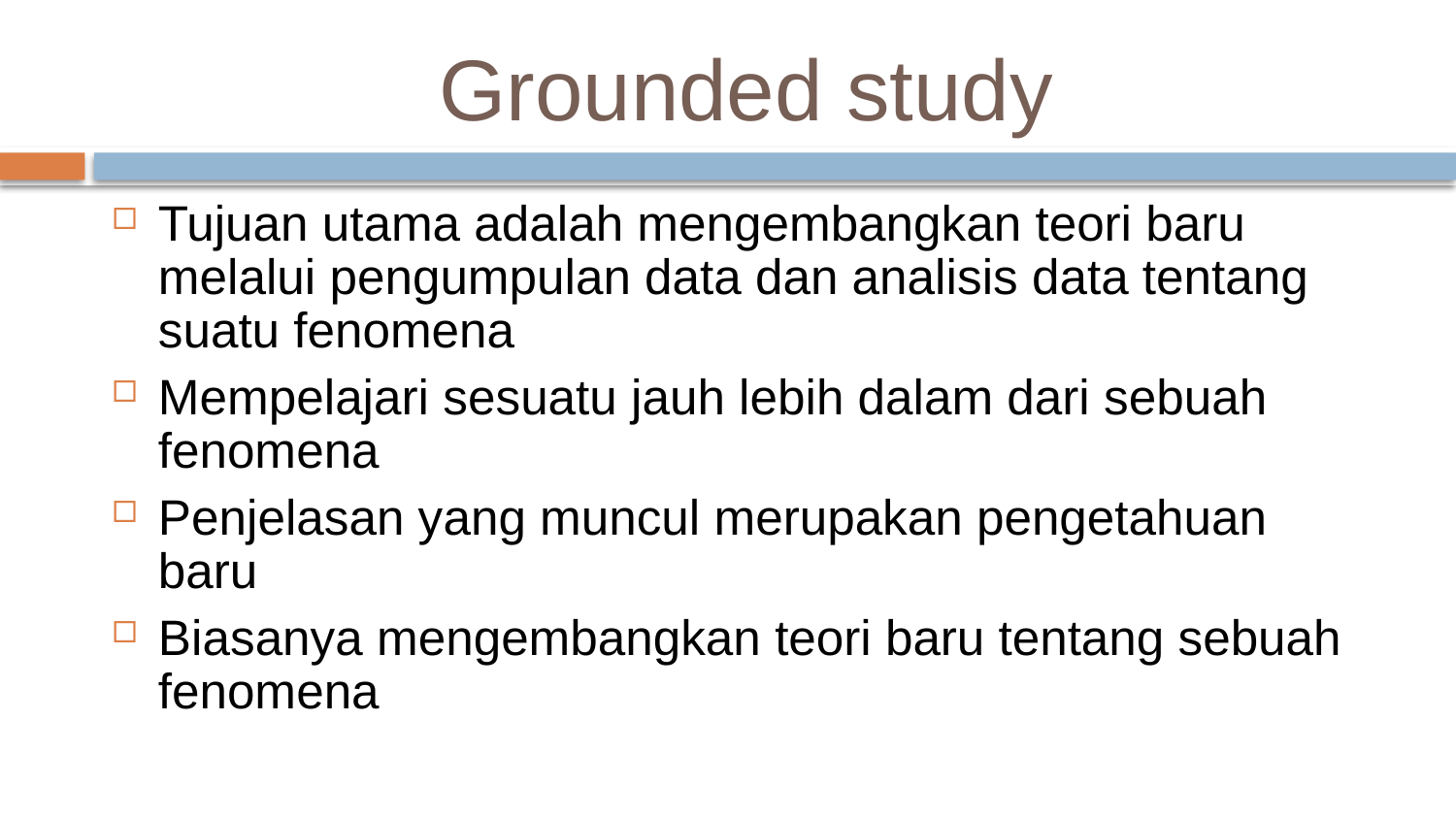

# Grounded study
Tujuan utama adalah mengembangkan teori baru melalui pengumpulan data dan analisis data tentang suatu fenomena
Mempelajari sesuatu jauh lebih dalam dari sebuah fenomena
Penjelasan yang muncul merupakan pengetahuan baru
Biasanya mengembangkan teori baru tentang sebuah fenomena